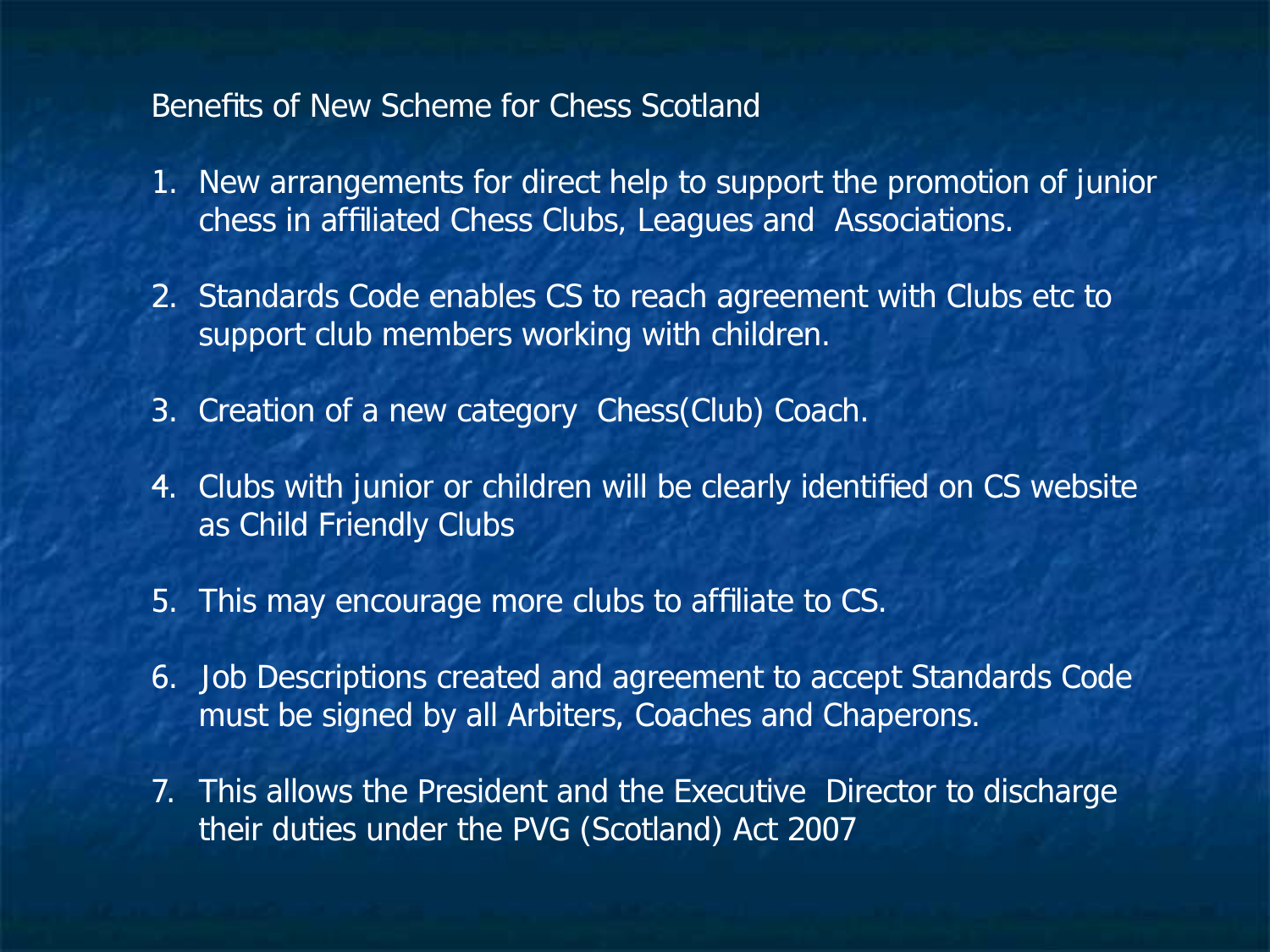

Benefits of New Scheme for Chess Scotland

New arrangements for direct help to support the promotion of junior chess in affiliated Chess Clubs, Leagues and  Associations.

Standards Code enables CS to reach agreement with Clubs etc to support club members working with children.

Creation of a new category  Chess(Club) Coach.

Clubs with junior or children will be clearly identified on CS website as Child Friendly Clubs

This may encourage more clubs to affiliate to CS.

Job Descriptions created and agreement to accept Standards Code must be signed by all Arbiters, Coaches and Chaperons.

This allows the President and the Executive  Director to discharge their duties under the PVG (Scotland) Act 2007